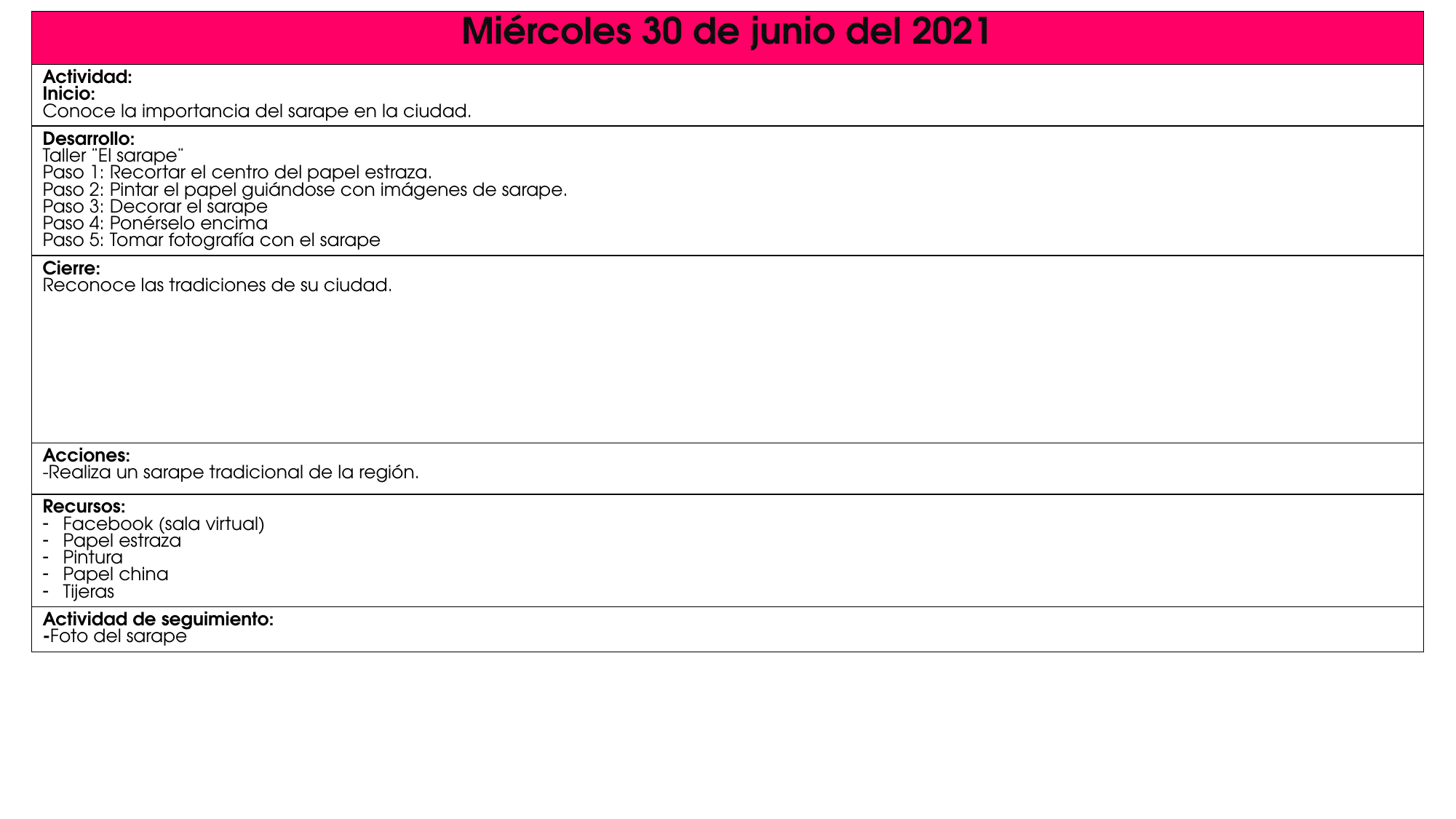

| Miércoles 30 de junio del 2021 |  |
| --- | --- |
| Actividad: Inicio: Conoce la importancia del sarape en la ciudad. |  |
| Desarrollo: Taller ¨El sarape¨ Paso 1: Recortar el centro del papel estraza. Paso 2: Pintar el papel guiándose con imágenes de sarape. Paso 3: Decorar el sarape Paso 4: Ponérselo encima Paso 5: Tomar fotografía con el sarape |  |
| Cierre: Reconoce las tradiciones de su ciudad. |  |
|  |  |
| Acciones: -Realiza un sarape tradicional de la región. |  |
| Recursos: Facebook (sala virtual) Papel estraza Pintura Papel china Tijeras |  |
| Actividad de seguimiento: -Foto del sarape |  |